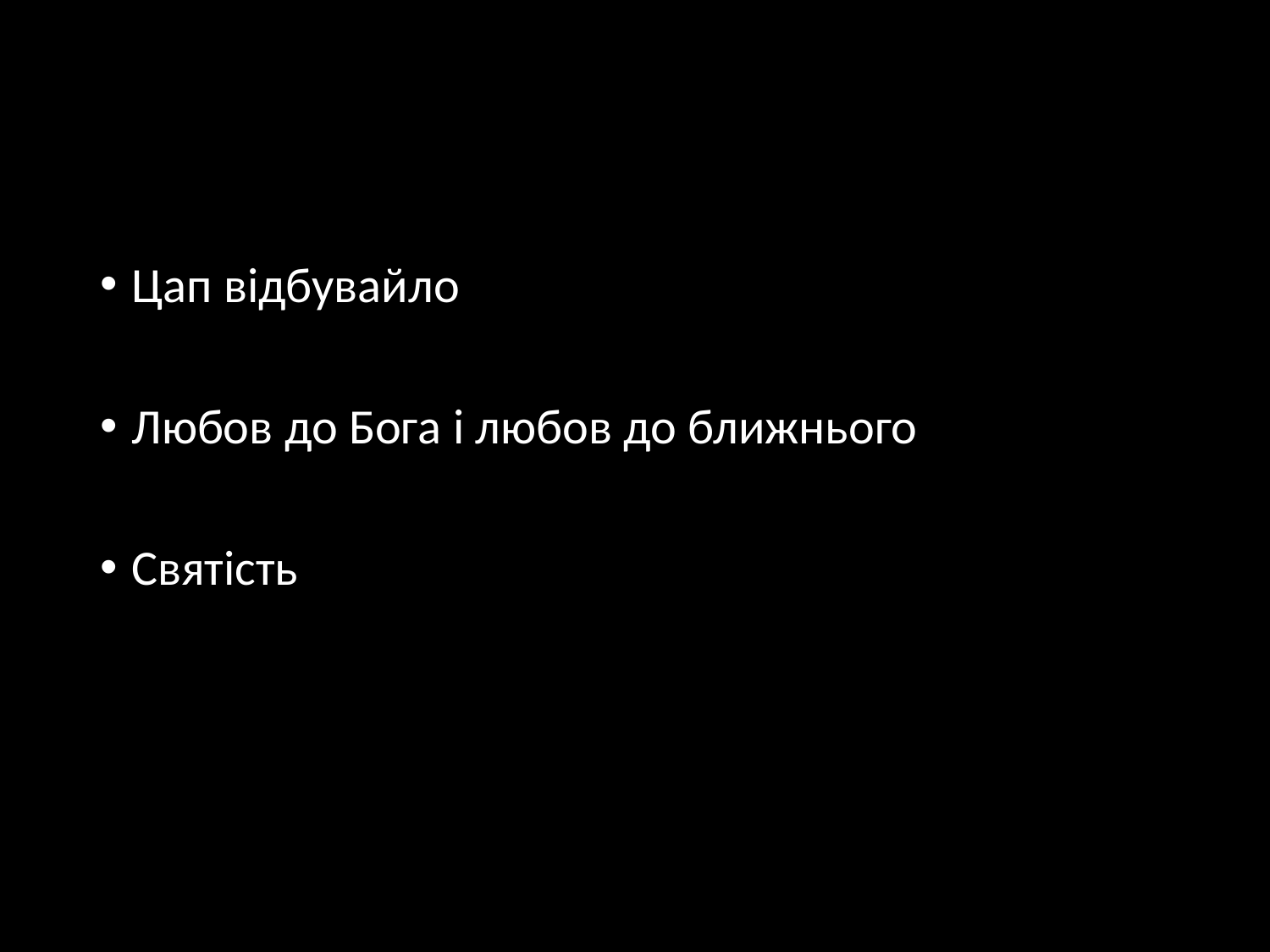

#
Цап відбувайло

Любов до Бога і любов до ближнього

Святість